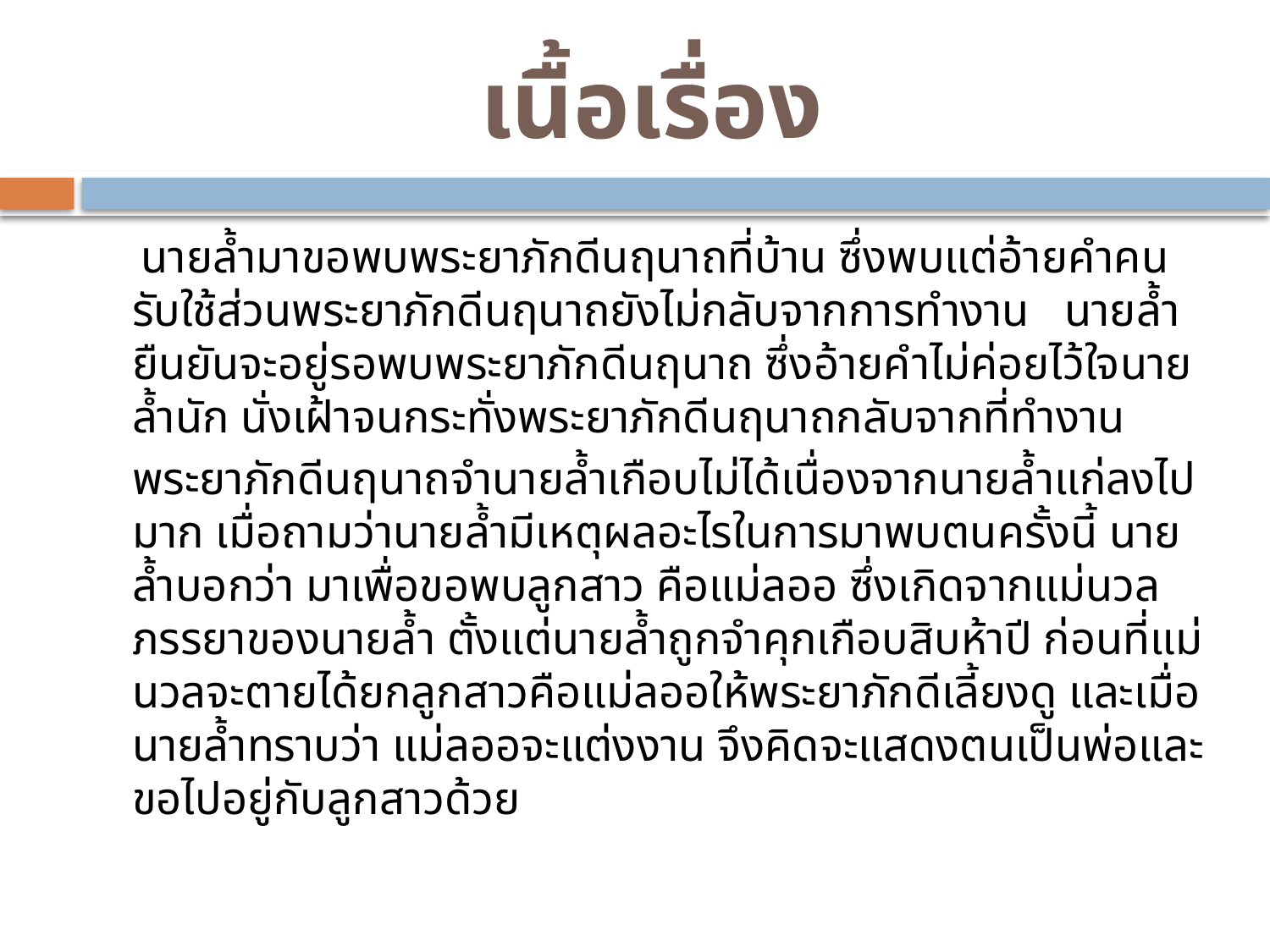

# เนื้อเรื่อง
		 นายล้ำมาขอพบพระยาภักดีนฤนาถที่บ้าน ซึ่งพบแต่อ้ายคำคนรับใช้ส่วนพระยาภักดีนฤนาถยังไม่กลับจากการทำงาน   นายล้ำยืนยันจะอยู่รอพบพระยาภักดีนฤนาถ ซึ่งอ้ายคำไม่ค่อยไว้ใจนายล้ำนัก นั่งเฝ้าจนกระทั่งพระยาภักดีนฤนาถกลับจากที่ทำงาน
		พระยาภักดีนฤนาถจำนายล้ำเกือบไม่ได้เนื่องจากนายล้ำแก่ลงไปมาก เมื่อถามว่านายล้ำมีเหตุผลอะไรในการมาพบตนครั้งนี้ นายล้ำบอกว่า มาเพื่อขอพบลูกสาว คือแม่ลออ ซึ่งเกิดจากแม่นวลภรรยาของนายล้ำ ตั้งแต่นายล้ำถูกจำคุกเกือบสิบห้าปี ก่อนที่แม่นวลจะตายได้ยกลูกสาวคือแม่ลออให้พระยาภักดีเลี้ยงดู และเมื่อนายล้ำทราบว่า แม่ลออจะแต่งงาน จึงคิดจะแสดงตนเป็นพ่อและขอไปอยู่กับลูกสาวด้วย